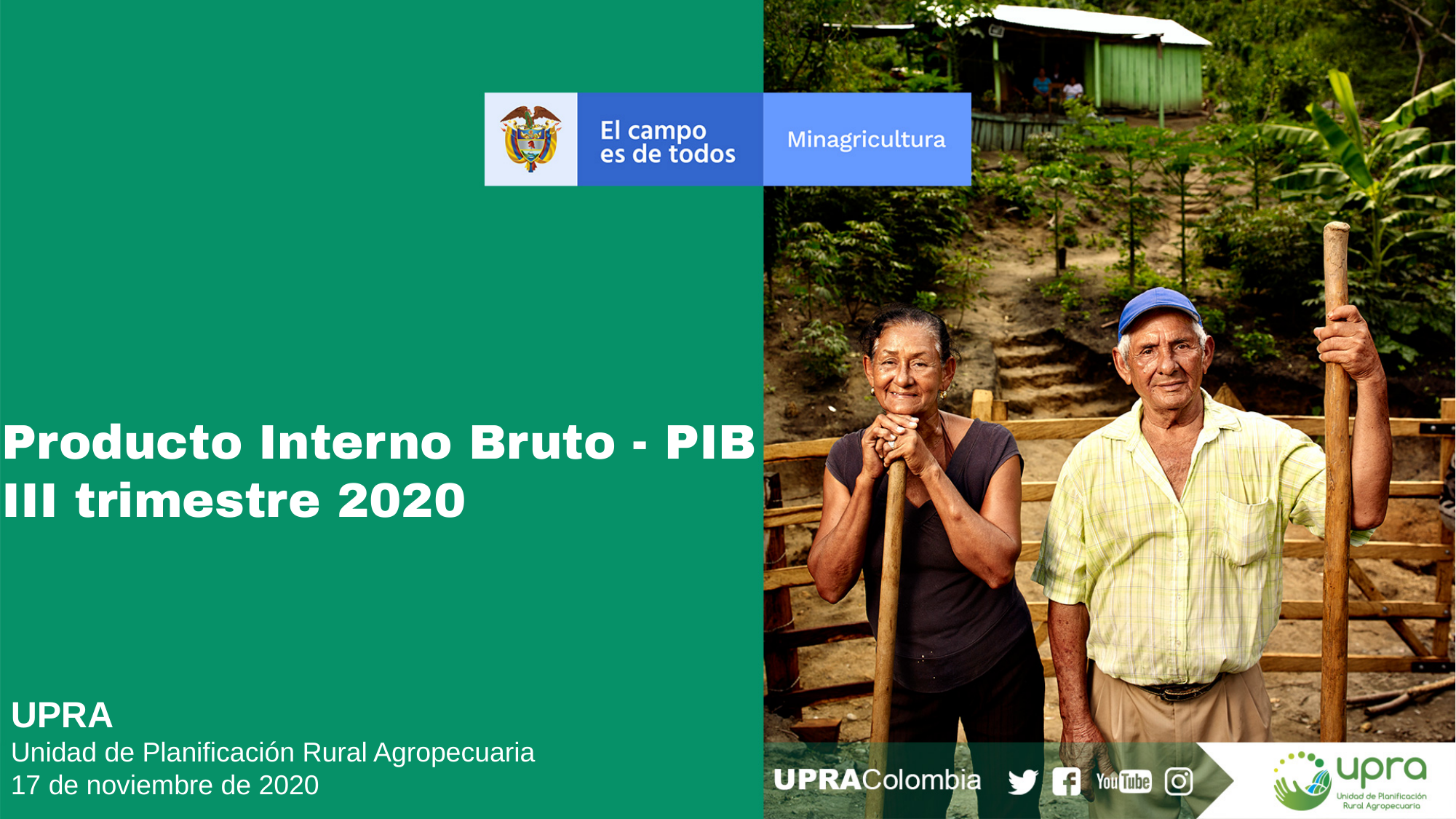

Producto Interno Bruto - PIB
III trimestre 2020

UPRA
Unidad de Planificación Rural Agropecuaria
17 de noviembre de 2020